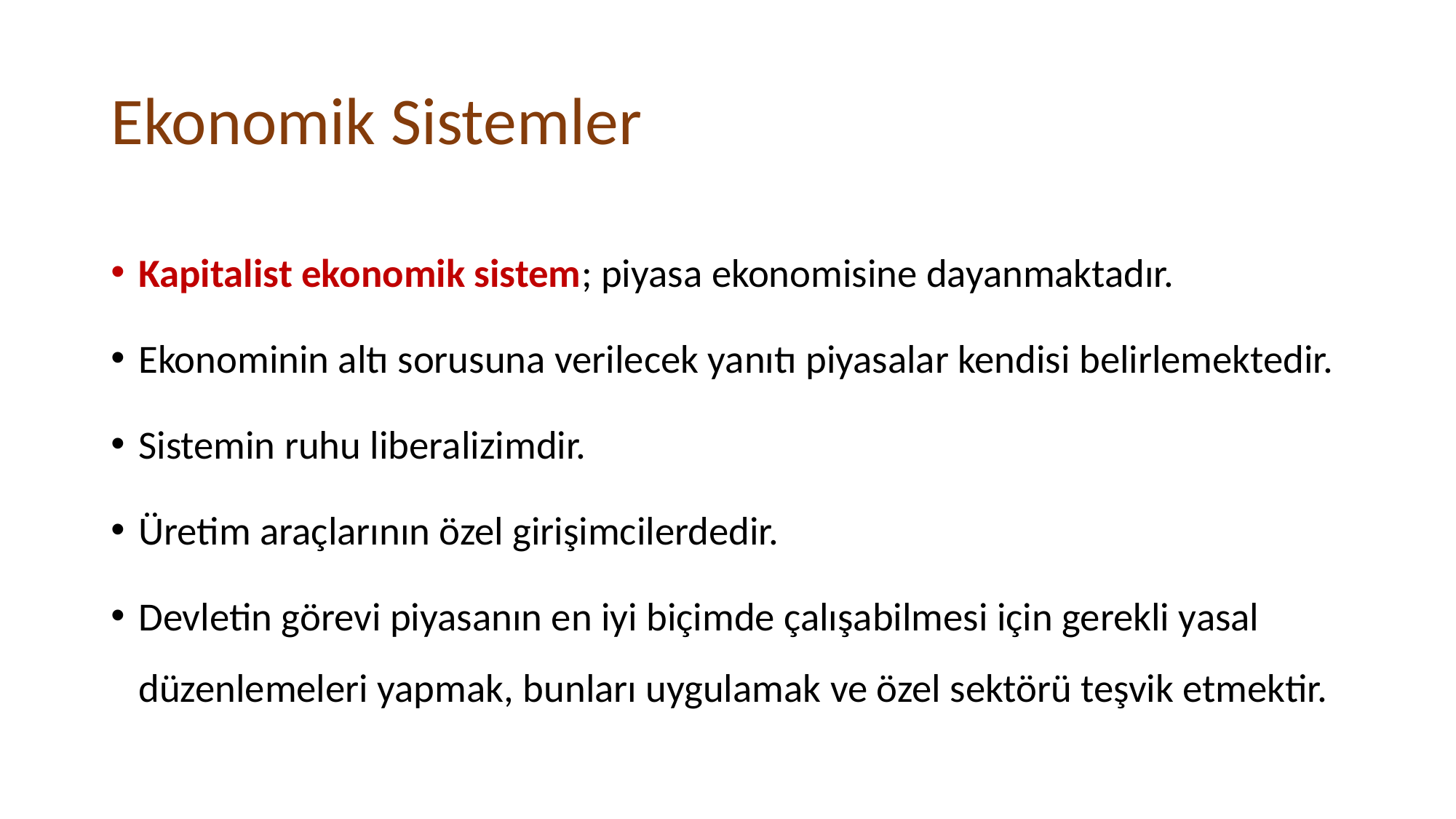

# Ekonomik Sistemler
Kapitalist ekonomik sistem; piyasa ekonomisine dayanmaktadır.
Ekonominin altı sorusuna verilecek yanıtı piyasalar kendisi belirlemektedir.
Sistemin ruhu liberalizimdir.
Üretim araçlarının özel girişimcilerdedir.
Devletin görevi piyasanın en iyi biçimde çalışabilmesi için gerekli yasal düzenlemeleri yapmak, bunları uygulamak ve özel sektörü teşvik etmektir.